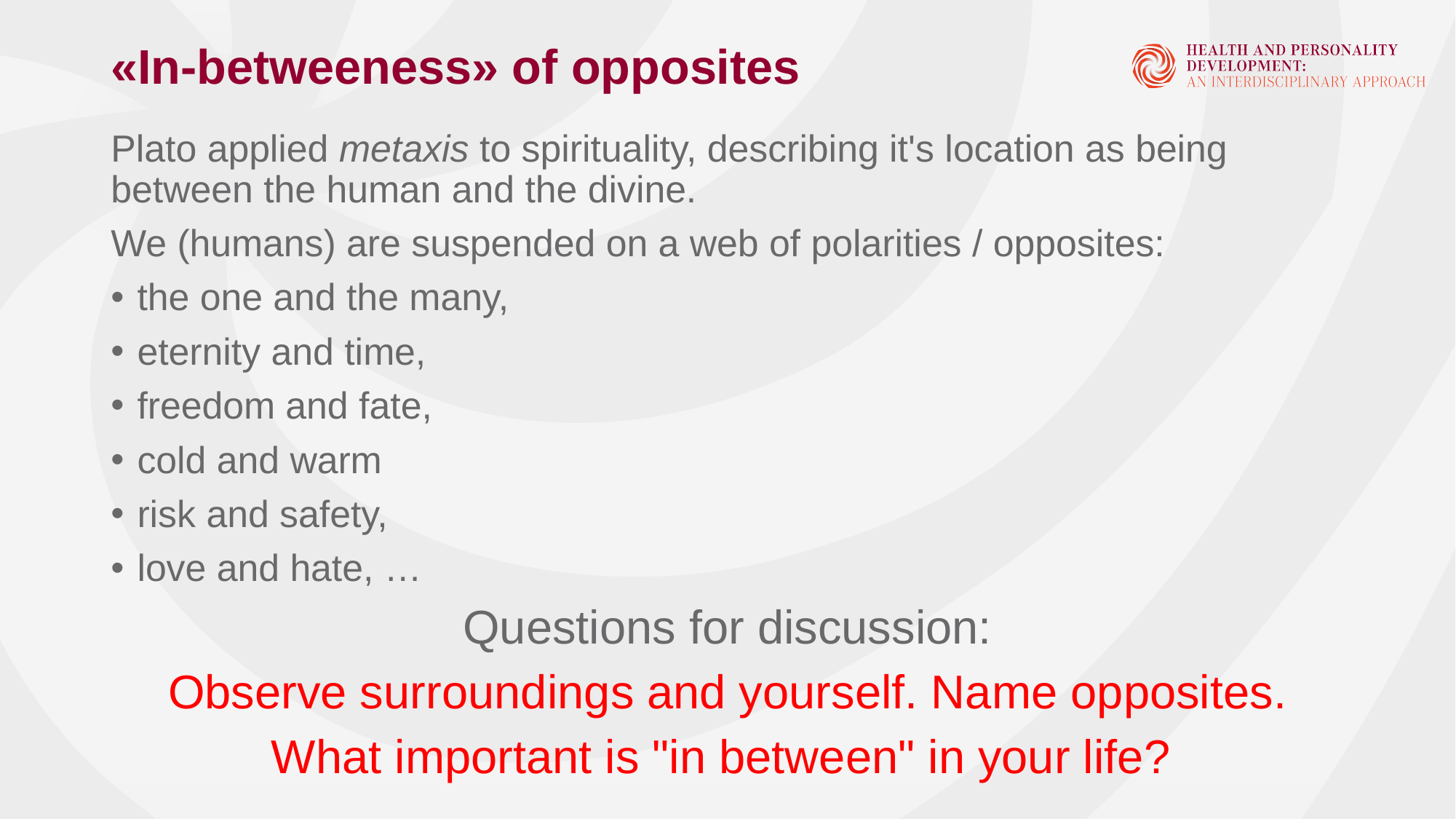

# «In-betweeness» of opposites
Plato applied metaxis to spirituality, describing it's location as being between the human and the divine.
We (humans) are suspended on a web of polarities / opposites:
the one and the many,
eternity and time,
freedom and fate,
cold and warm
risk and safety,
love and hate, …
Questions for discussion:
Observe surroundings and yourself. Name opposites.
What important is "in between" in your life?